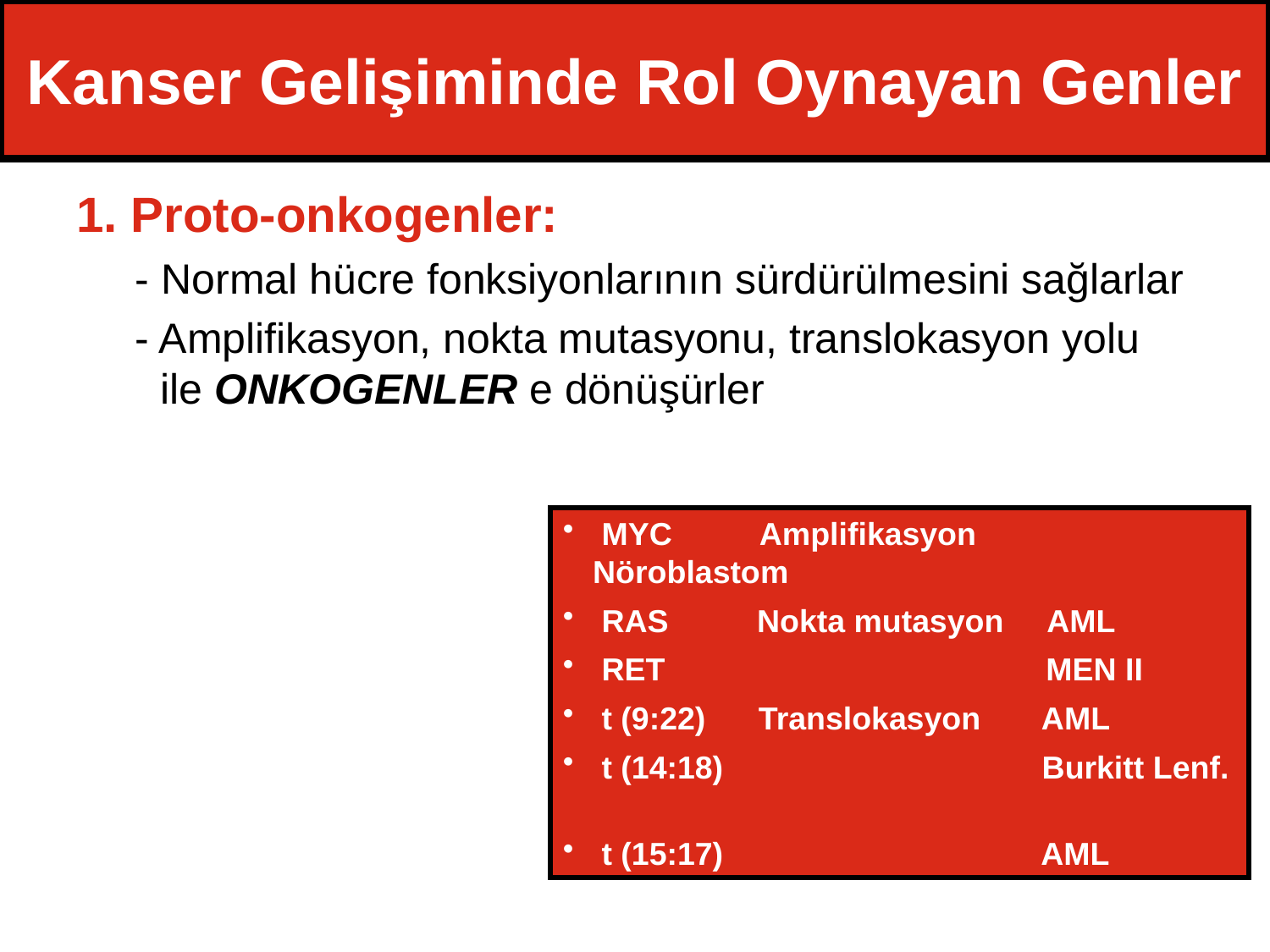

# Kanser Gelişiminde Rol Oynayan Genler

1. Proto-onkogenler:
     - Normal hücre fonksiyonlarının sürdürülmesini sağlarlar
     - Amplifikasyon, nokta mutasyonu, translokasyon yolu ile ONKOGENLER e dönüşürler
 MYC          Amplifikasyon        Nöroblastom
 RAS          Nokta mutasyon     AML
 RET                                           MEN II
 t (9:22)      Translokasyon       AML
 t (14:18)                                    Burkitt Lenf.
 t (15:17)                                    AML